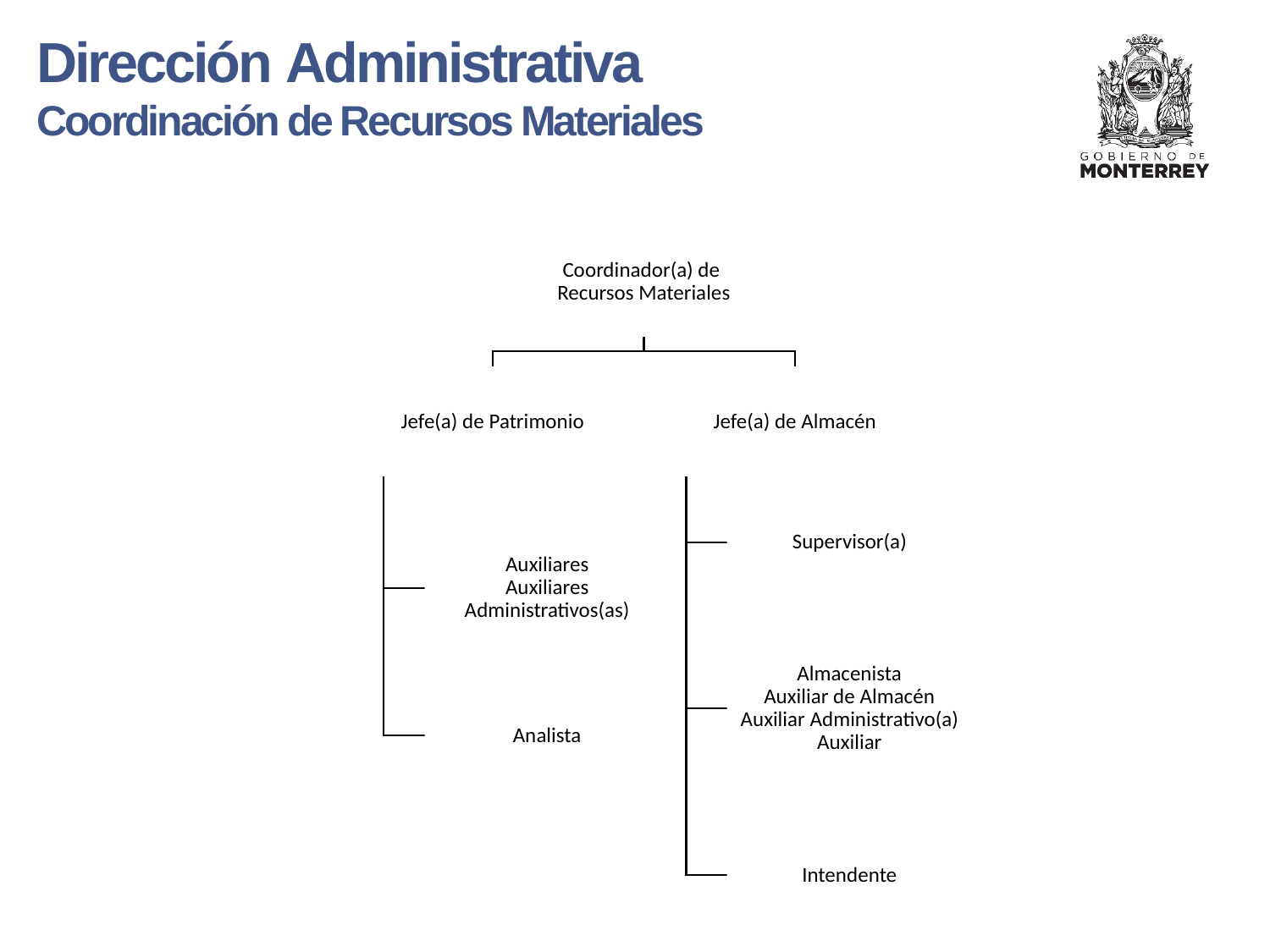

Dirección Administrativa
Coordinación de Recursos Materiales
Coordinador(a) de
Recursos Materiales
Jefe(a) de Patrimonio
Auxiliares
Auxiliares Administrativos(as)
Analista
Jefe(a) de Almacén
Supervisor(a)
Almacenista
Auxiliar de Almacén
Auxiliar Administrativo(a)
Auxiliar
Intendente